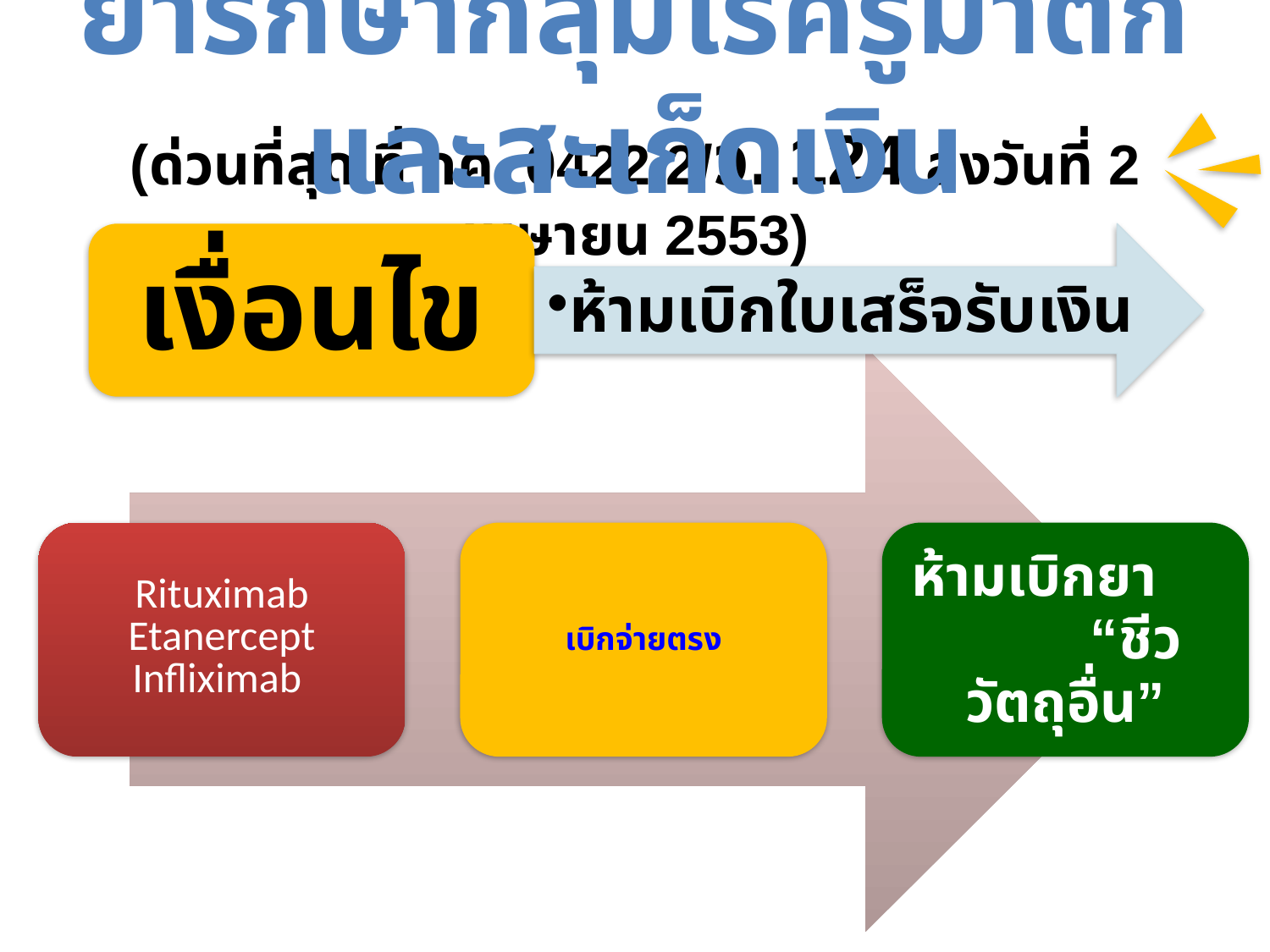

ยารักษากลุ่มโรครูมาติก และสะเก็ดเงิน

(ด่วนที่สุด ที่ กค. 0422.2/ว. 124 ลงวันที่ 2 เมษายน 2553)
เงื่อนไข
ห้ามเบิกใบเสร็จรับเงิน
Rituximab
Etanercept
Infliximab
เบิกจ่ายตรง